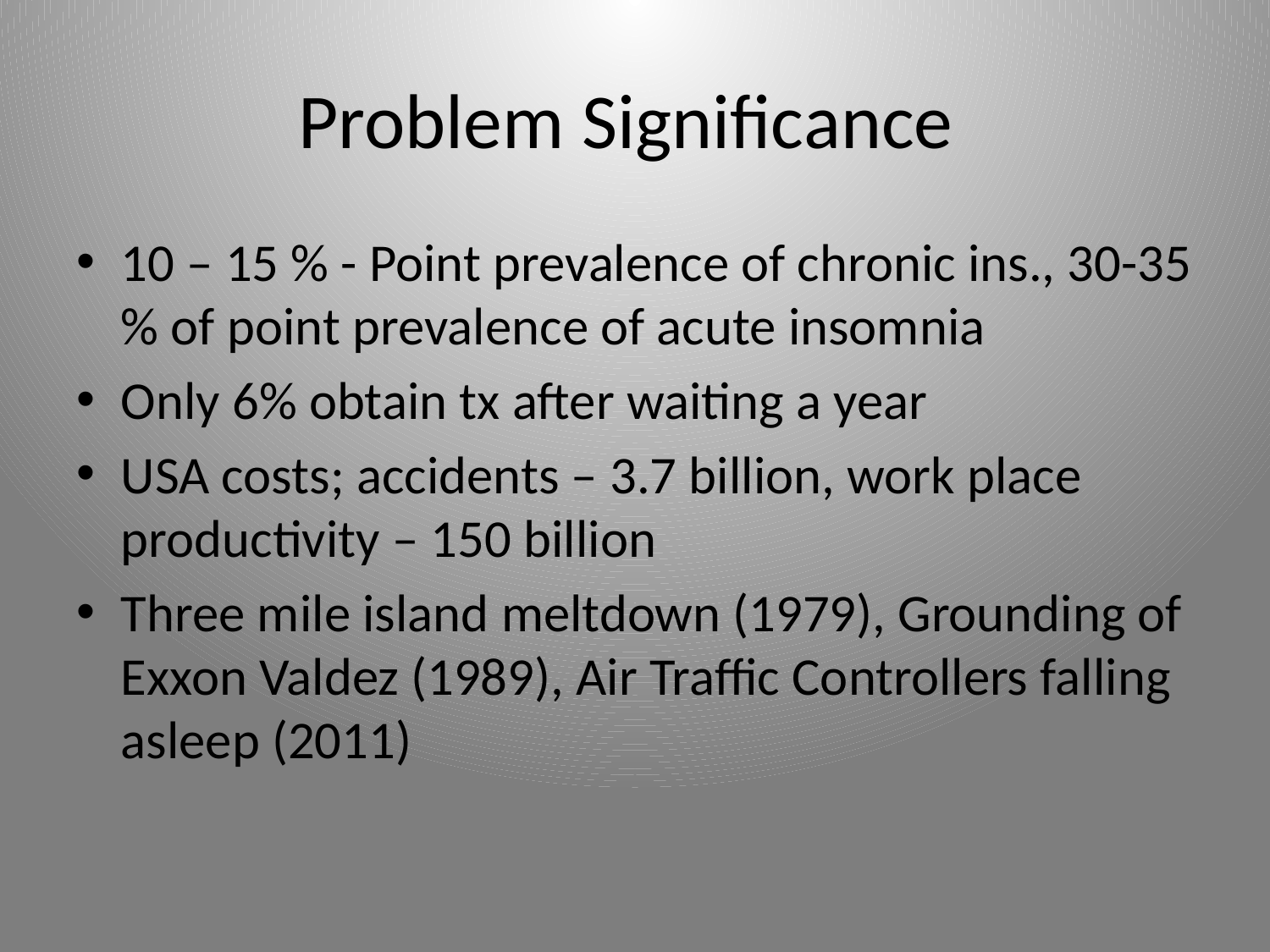

# Problem Significance
10 – 15 % - Point prevalence of chronic ins., 30-35 % of point prevalence of acute insomnia
Only 6% obtain tx after waiting a year
USA costs; accidents – 3.7 billion, work place productivity – 150 billion
Three mile island meltdown (1979), Grounding of Exxon Valdez (1989), Air Traffic Controllers falling asleep (2011)